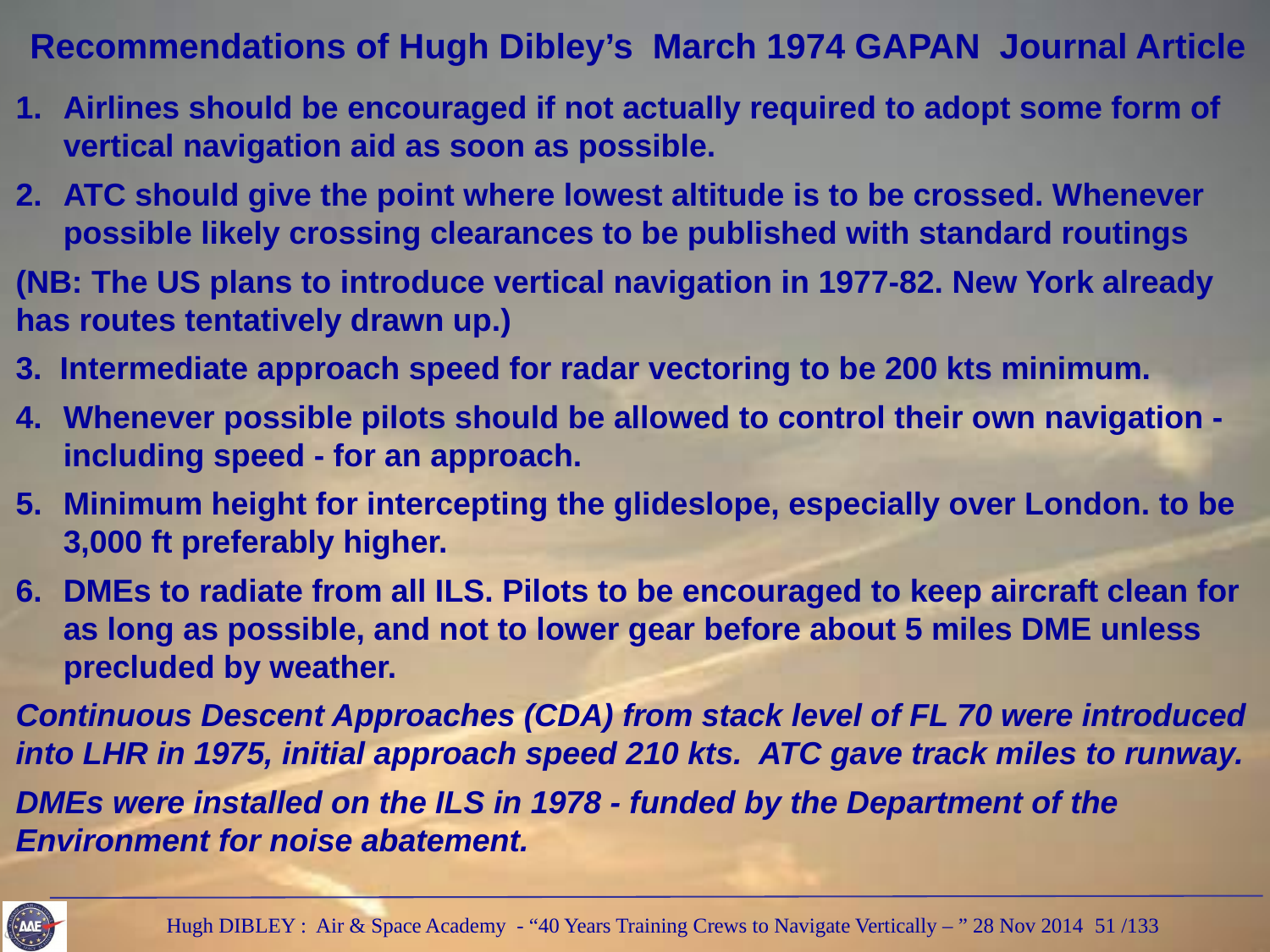

Recommendations of Hugh Dibley’s  March 1974 GAPAN  Journal Article
Airlines should be encouraged if not actually required to adopt some form of vertical navigation aid as soon as possible.
ATC should give the point where lowest altitude is to be crossed. Whenever possible likely crossing clearances to be published with standard routings
(NB: The US plans to introduce vertical navigation in 1977-82. New York already has routes tentatively drawn up.)
3.  Intermediate approach speed for radar vectoring to be 200 kts minimum.
Whenever possible pilots should be allowed to control their own navigation - including speed - for an approach.
Minimum height for intercepting the glideslope, especially over London. to be 3,000 ft preferably higher.
DMEs to radiate from all ILS. Pilots to be encouraged to keep aircraft clean for as long as possible, and not to lower gear before about 5 miles DME unless precluded by weather.
Continuous Descent Approaches (CDA) from stack level of FL 70 were introduced into LHR in 1975, initial approach speed 210 kts.  ATC gave track miles to runway.
DMEs were installed on the ILS in 1978 - funded by the Department of the Environment for noise abatement.